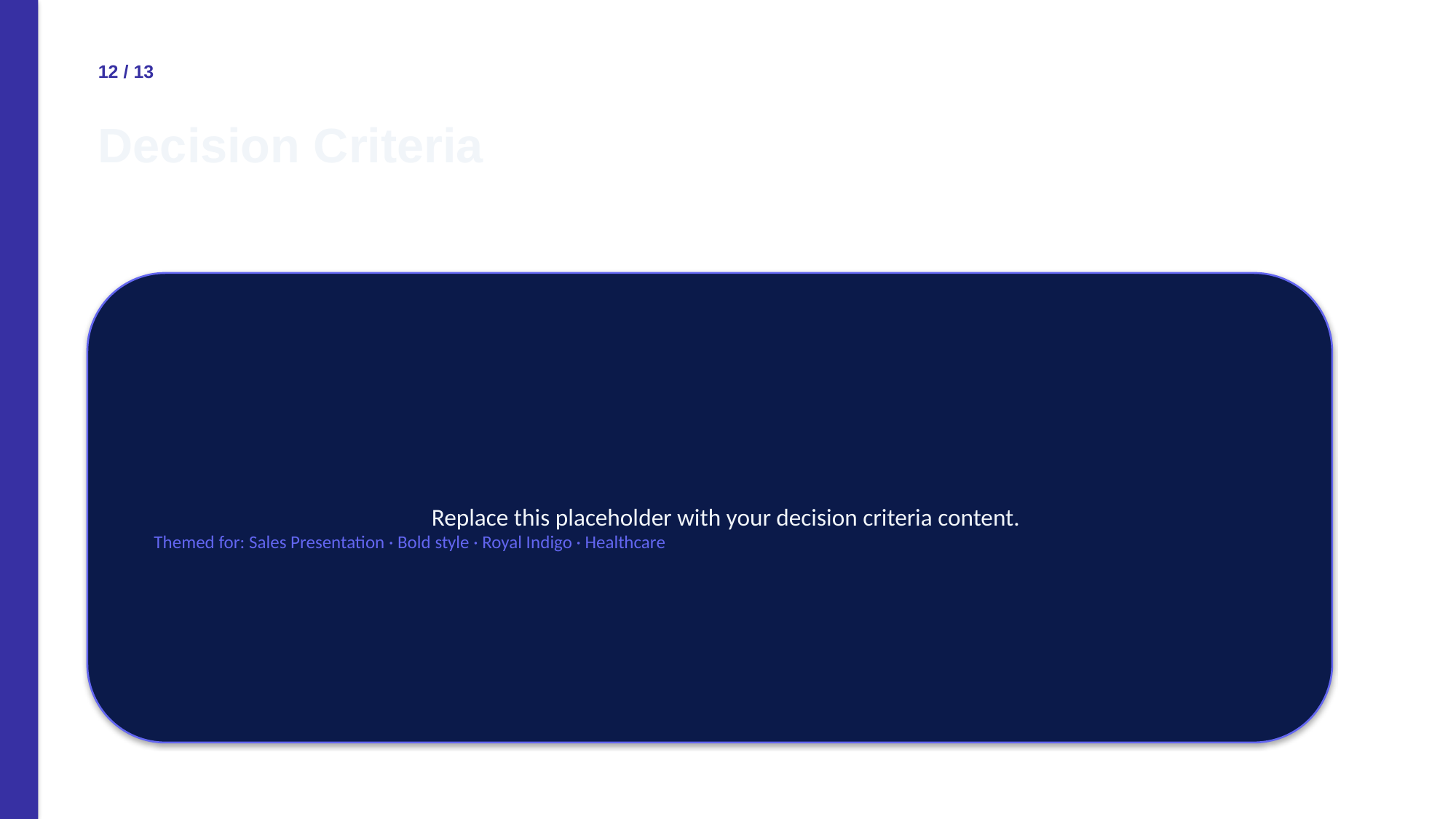

12 / 13
Decision Criteria
Replace this placeholder with your decision criteria content.
Themed for: Sales Presentation · Bold style · Royal Indigo · Healthcare